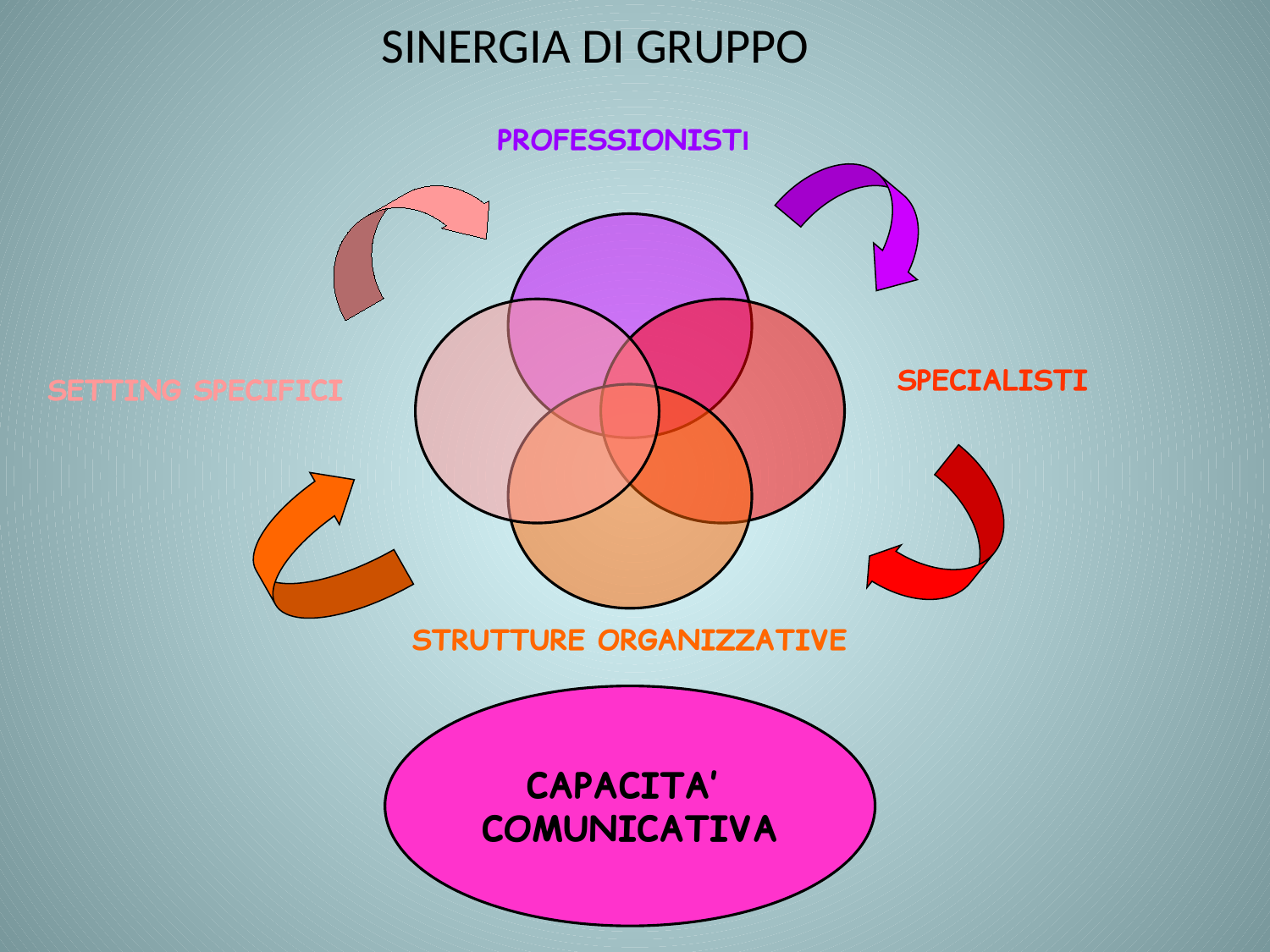

# SINERGIA DI GRUPPO
PROFESSIONISTI

SPECIALISTI
SETTING SPECIFICI

STRUTTURE ORGANIZZATIVE
CAPACITA’
COMUNICATIVA